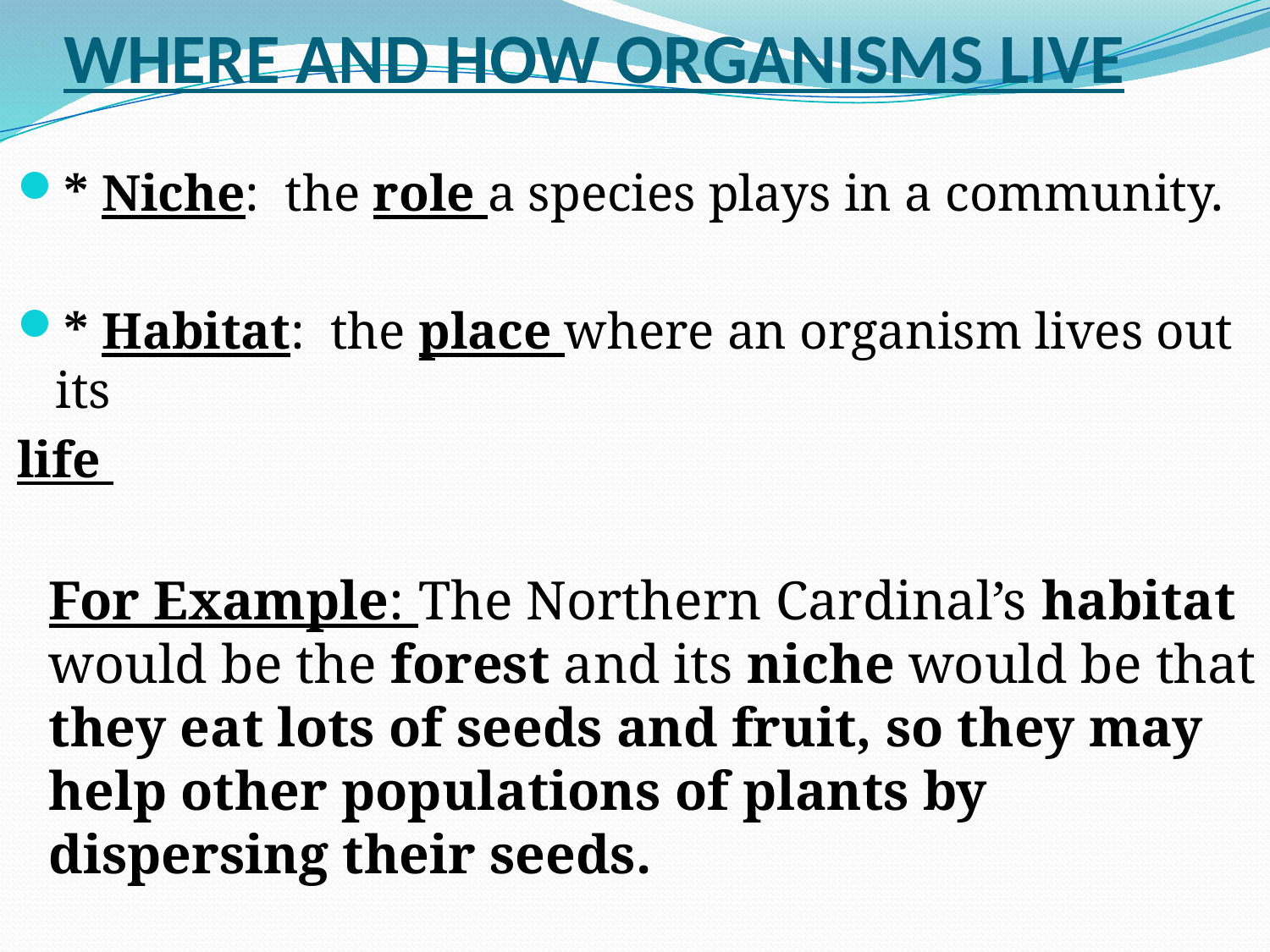

# WHERE AND HOW ORGANISMS LIVE

* Niche:  the role a species plays in a community.

* Habitat:  the place where an organism lives out its
life

For Example: The Northern Cardinal’s habitat would be the forest and its niche would be that they eat lots of seeds and fruit, so they may help other populations of plants by dispersing their seeds.